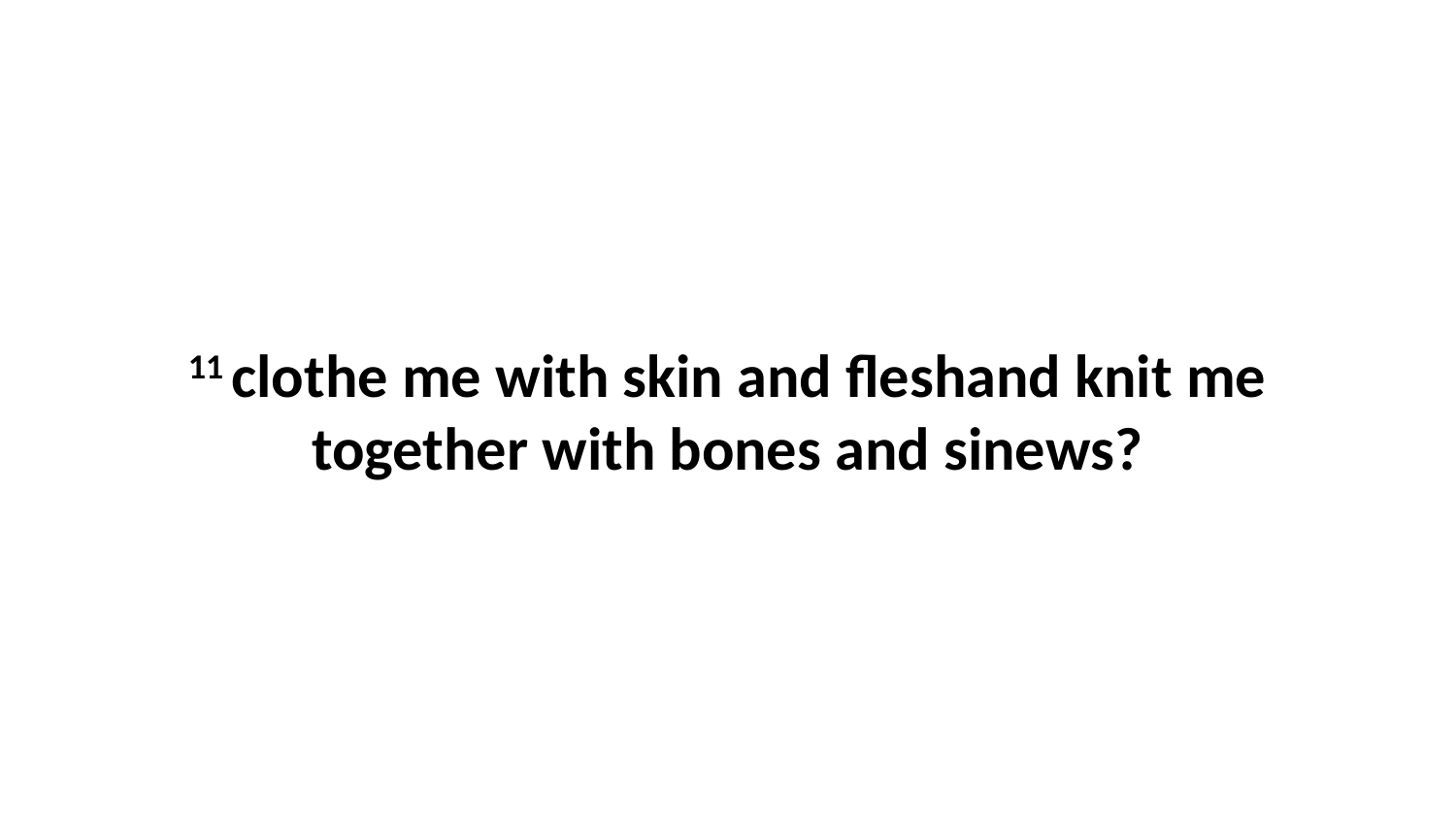

11 clothe me with skin and fleshand knit me together with bones and sinews?